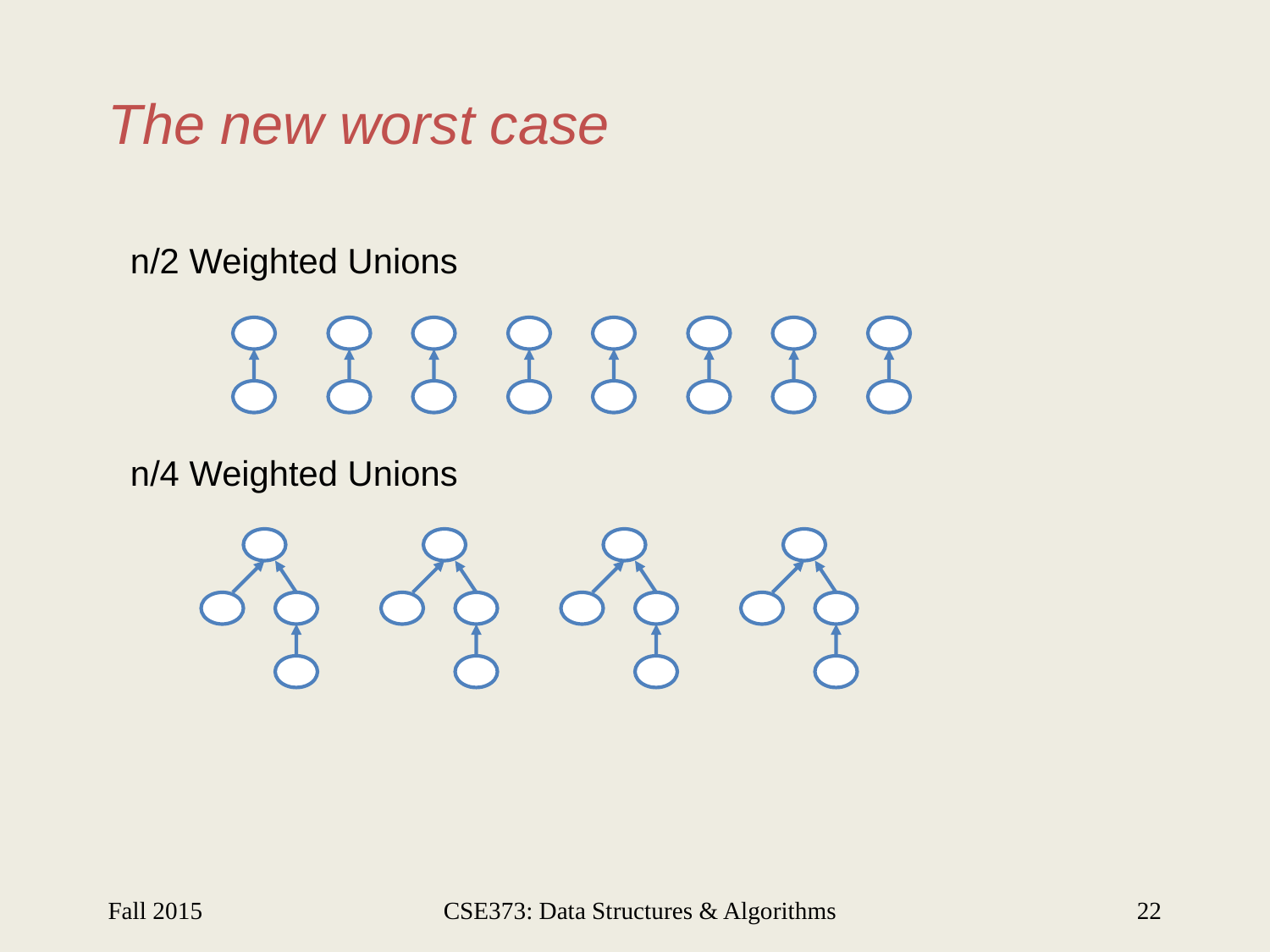

# The new worst case
n/2 Weighted Unions

n/4 Weighted Unions

Fall 2015
CSE373: Data Structures & Algorithms
22